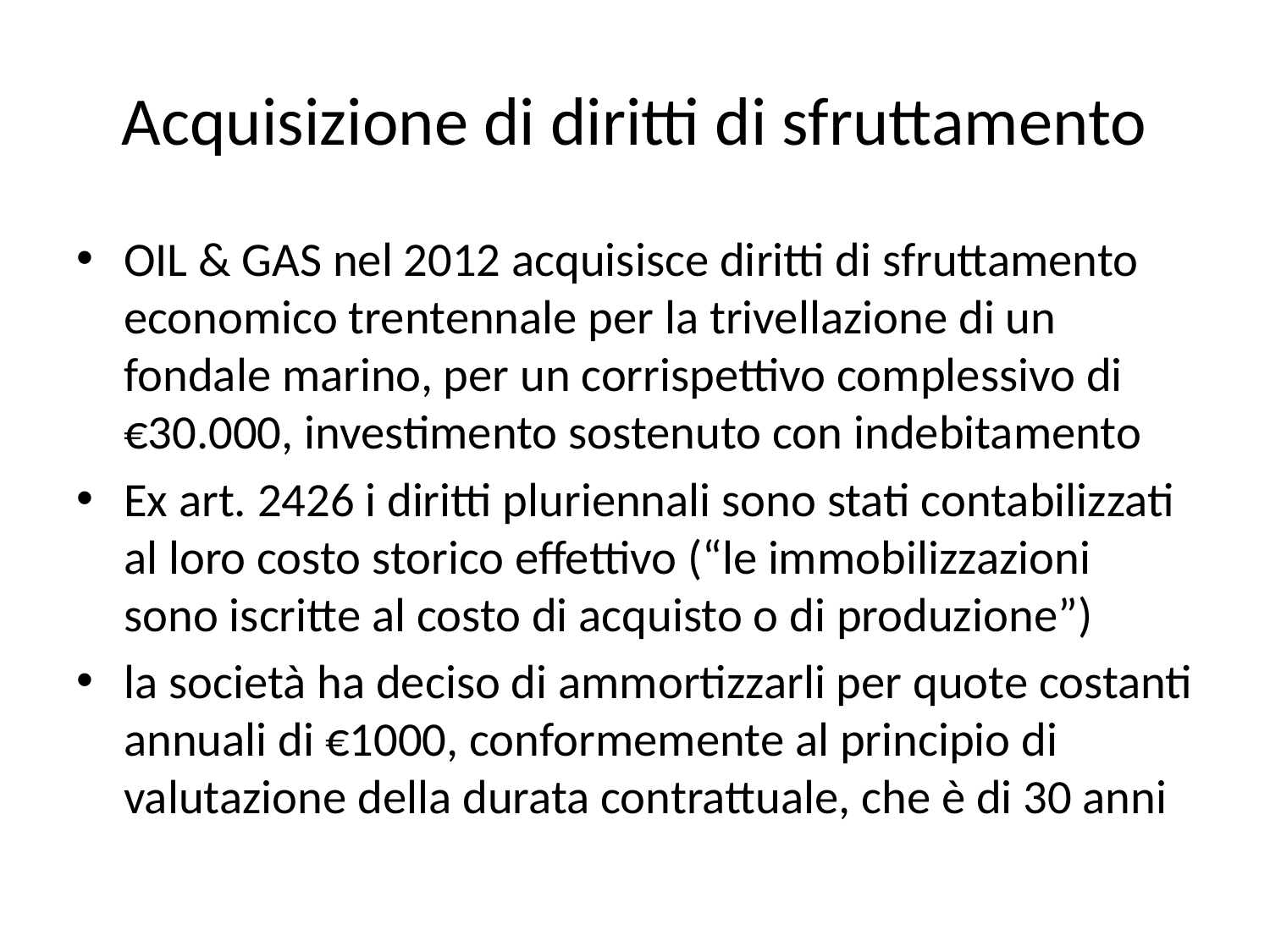

# Acquisizione di diritti di sfruttamento
OIL & GAS nel 2012 acquisisce diritti di sfruttamento economico trentennale per la trivellazione di un fondale marino, per un corrispettivo complessivo di €30.000, investimento sostenuto con indebitamento
Ex art. 2426 i diritti pluriennali sono stati contabilizzati al loro costo storico effettivo (“le immobilizzazioni sono iscritte al costo di acquisto o di produzione”)
la società ha deciso di ammortizzarli per quote costanti annuali di €1000, conformemente al principio di valutazione della durata contrattuale, che è di 30 anni